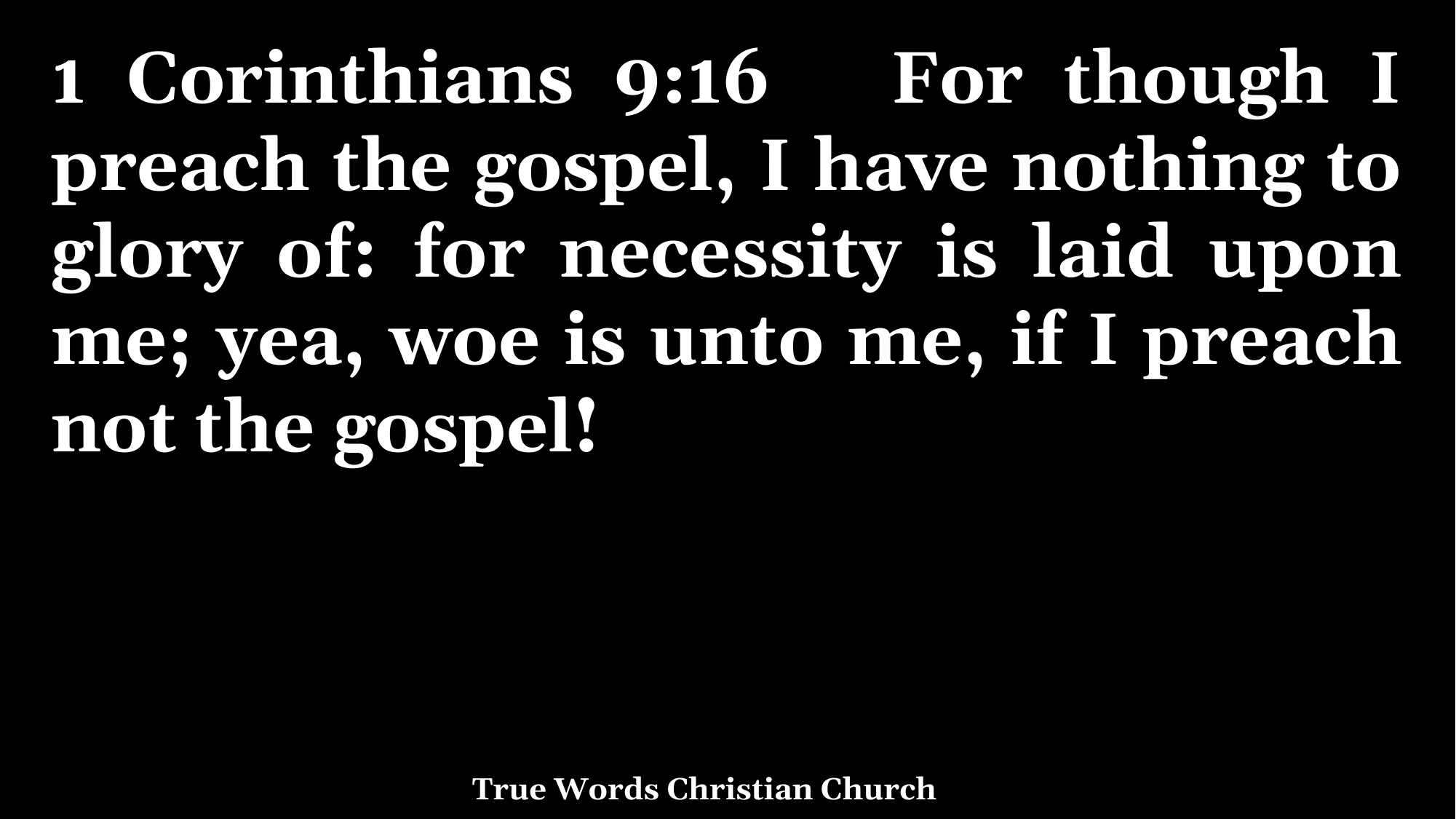

1 Corinthians 9:16   For though I preach the gospel, I have nothing to glory of: for necessity is laid upon me; yea, woe is unto me, if I preach not the gospel!
True Words Christian Church